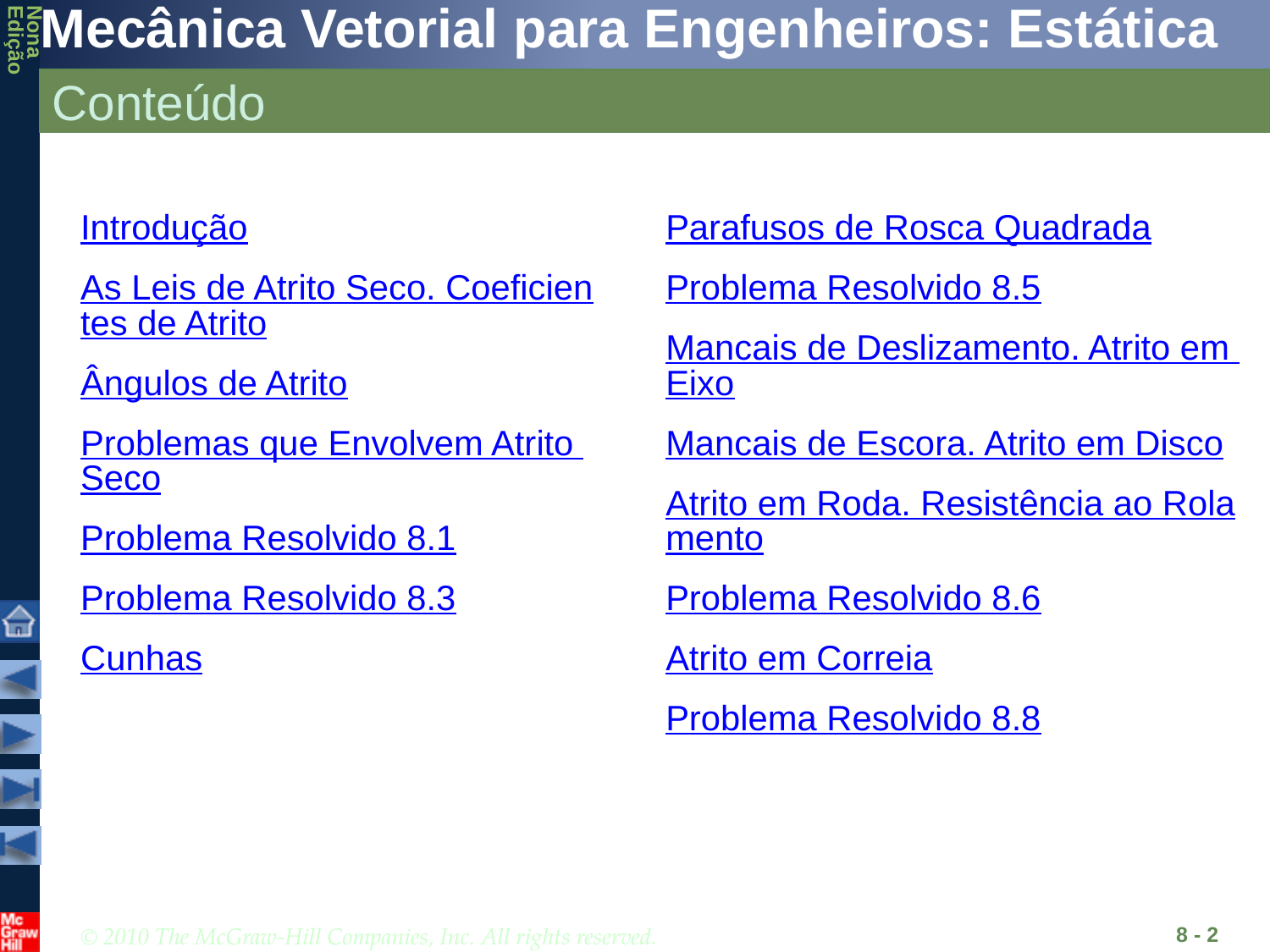

# Conteúdo
Introdução
As Leis de Atrito Seco. Coeficientes de Atrito
Ângulos de Atrito
Problemas que Envolvem Atrito Seco
Problema Resolvido 8.1
Problema Resolvido 8.3
Cunhas
Parafusos de Rosca Quadrada
Problema Resolvido 8.5
Mancais de Deslizamento. Atrito em Eixo
Mancais de Escora. Atrito em Disco
Atrito em Roda. Resistência ao Rolamento
Problema Resolvido 8.6
Atrito em Correia
Problema Resolvido 8.8
 8 - 2